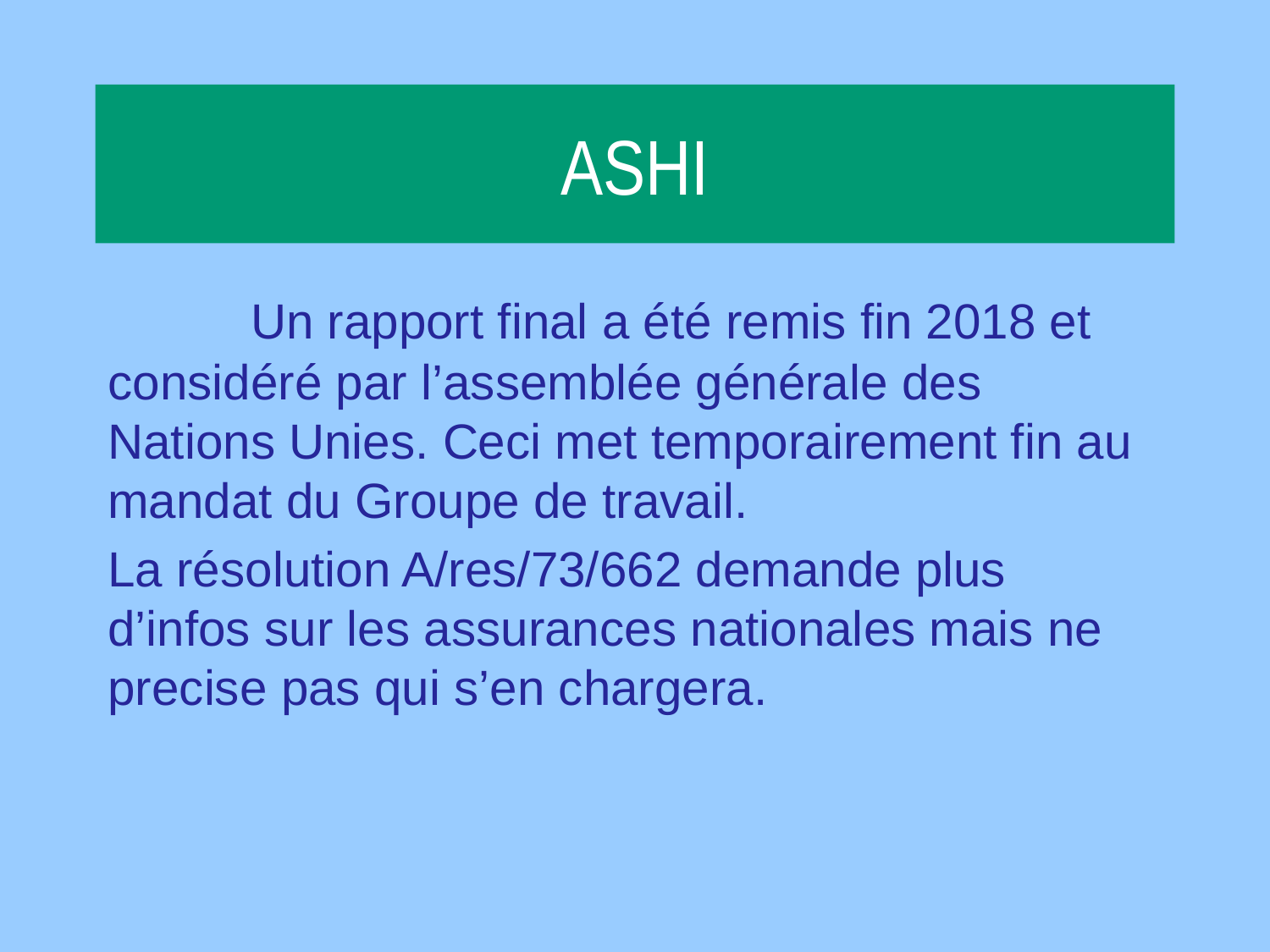

# ASHI
	 Un rapport final a été remis fin 2018 et considéré par l’assemblée générale des Nations Unies. Ceci met temporairement fin au mandat du Groupe de travail.
La résolution A/res/73/662 demande plus d’infos sur les assurances nationales mais ne precise pas qui s’en chargera.